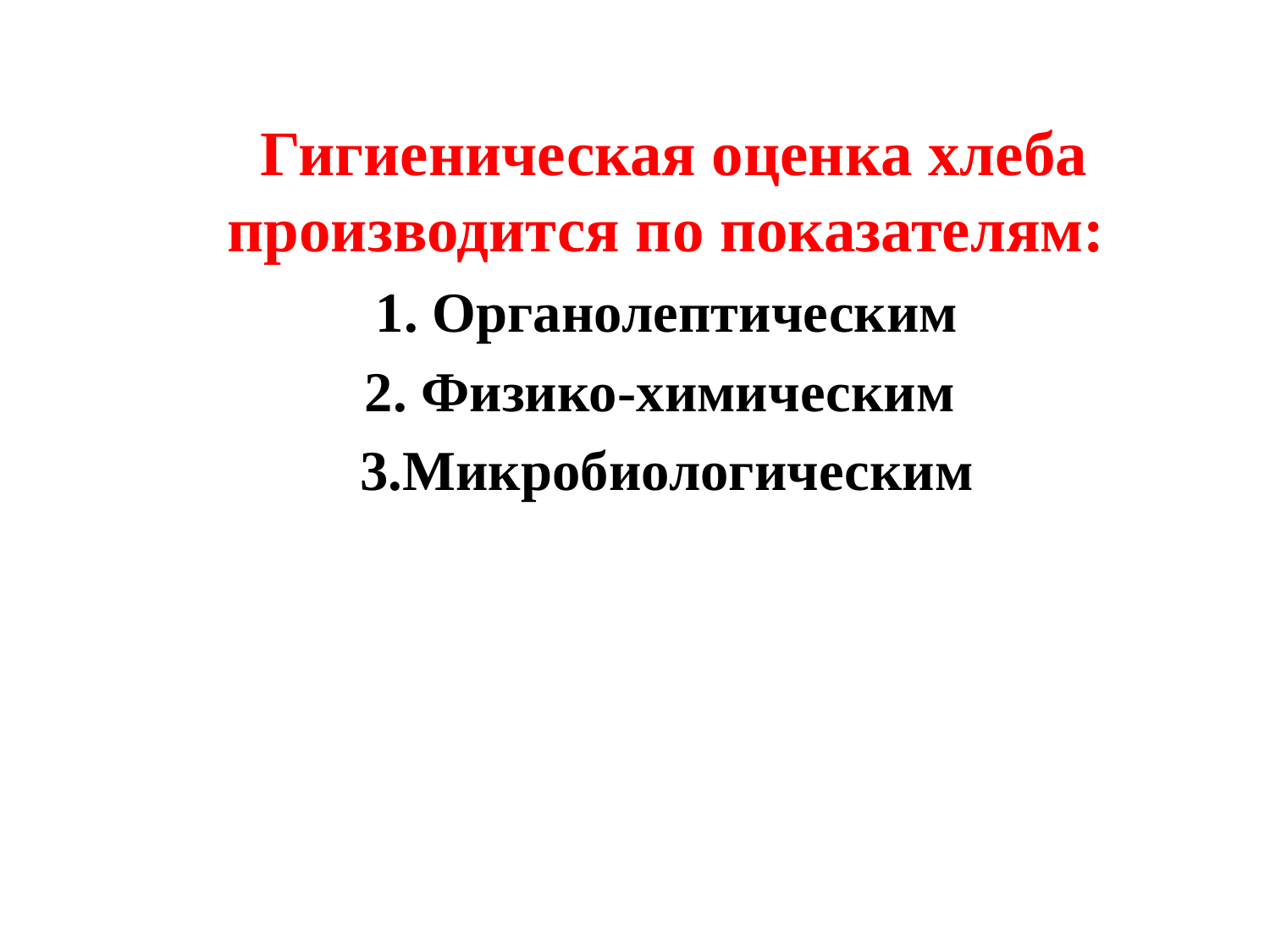

Гигиеническая оценка хлеба производится по показателям:
1. Органолептическим
2. Физико-химическим
3.Микробиологическим